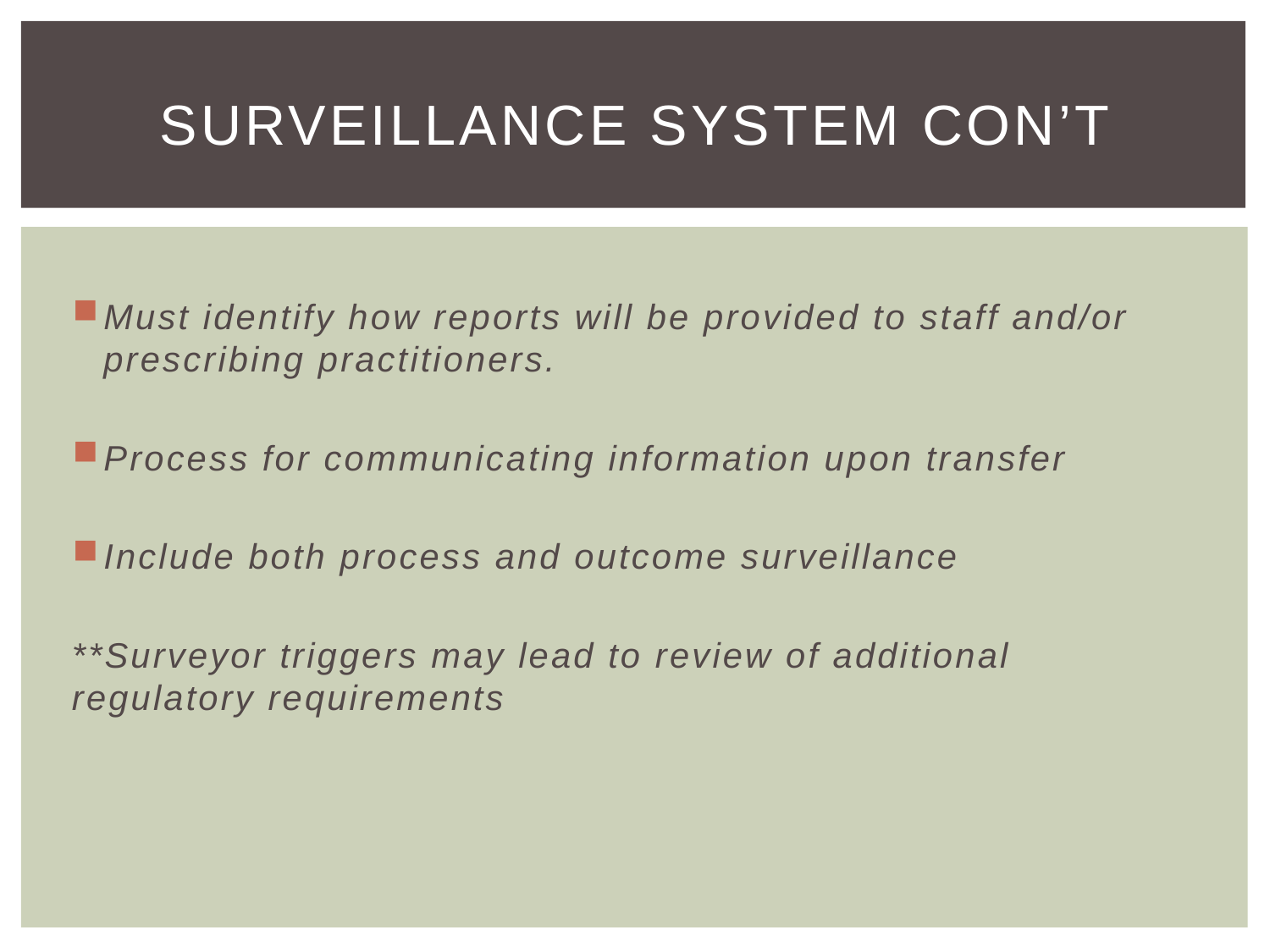

# Surveillance system CON’T

Must identify how reports will be provided to staff and/or prescribing practitioners.

Process for communicating information upon transfer

Include both process and outcome surveillance

**Surveyor triggers may lead to review of additional regulatory requirements